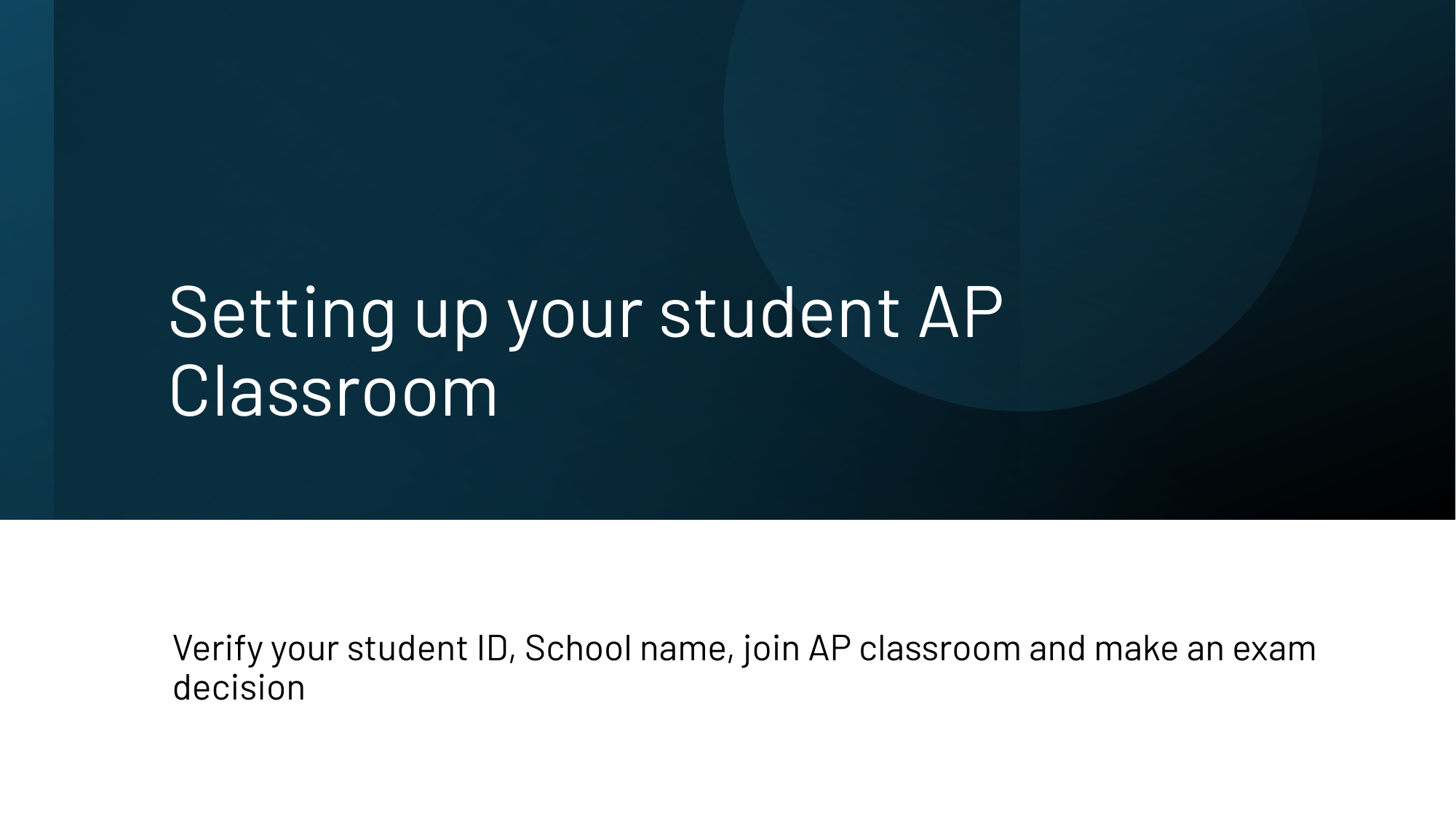

# Setting up your student AP Classroom
Verify your student ID, School name, join AP classroom and make an exam decision